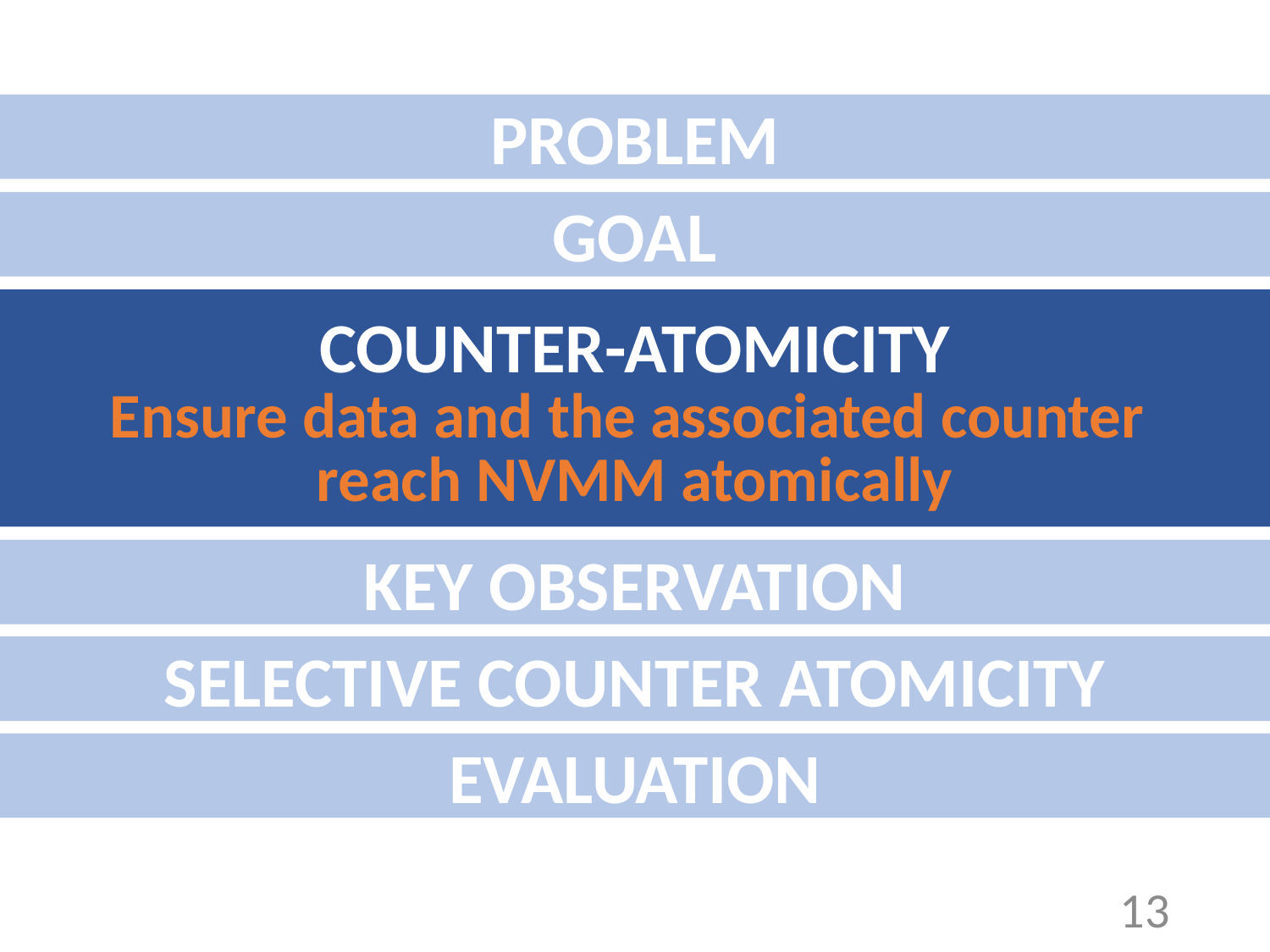

PROBLEM
GOAL
COUNTER-ATOMICITY
Ensure data and the associated counter
reach NVMM atomically
KEY OBSERVATION
SELECTIVE COUNTER ATOMICITY
EVALUATION
13